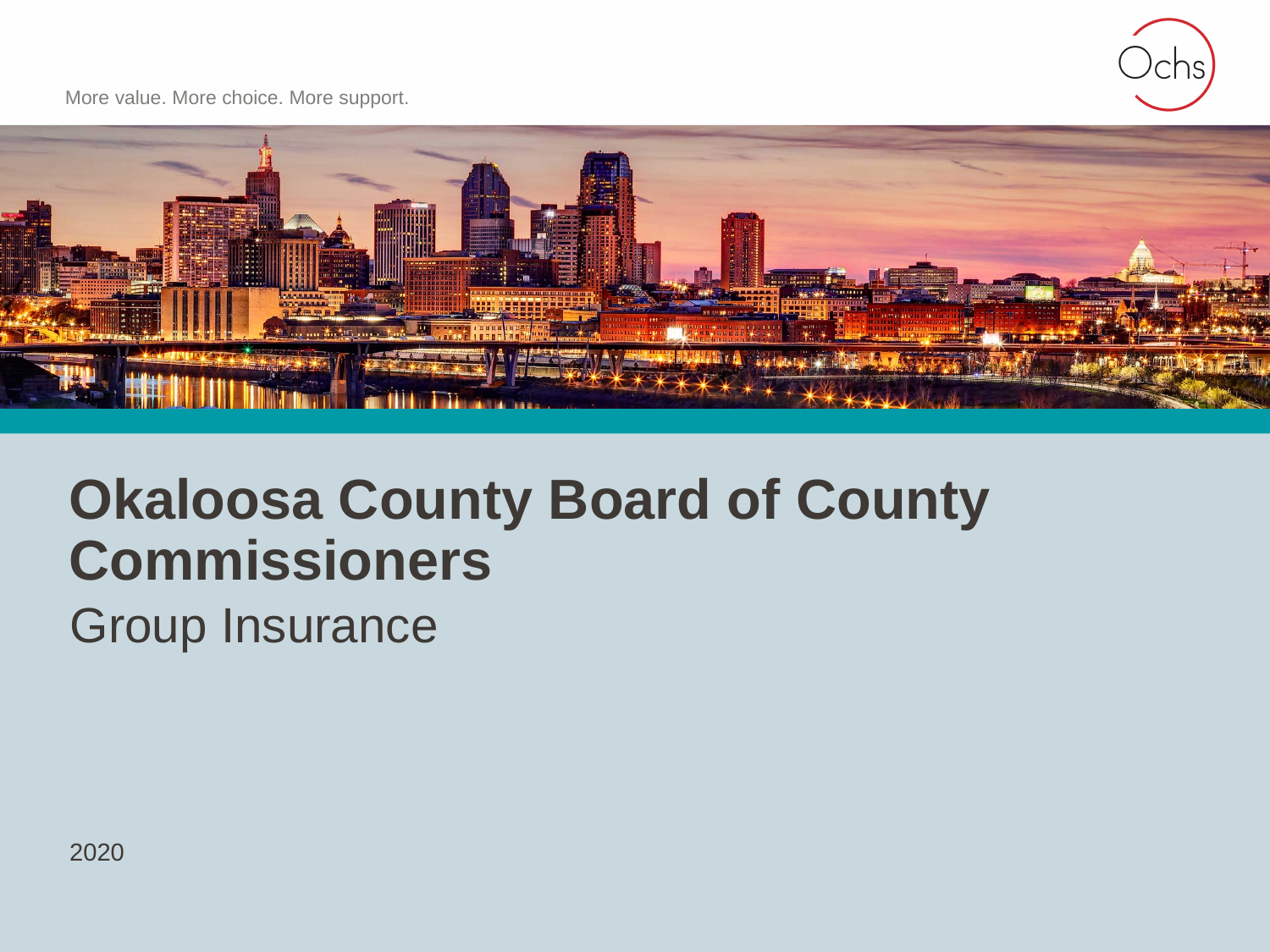

# Okaloosa County Board of County Commissioners
Group Insurance
2020